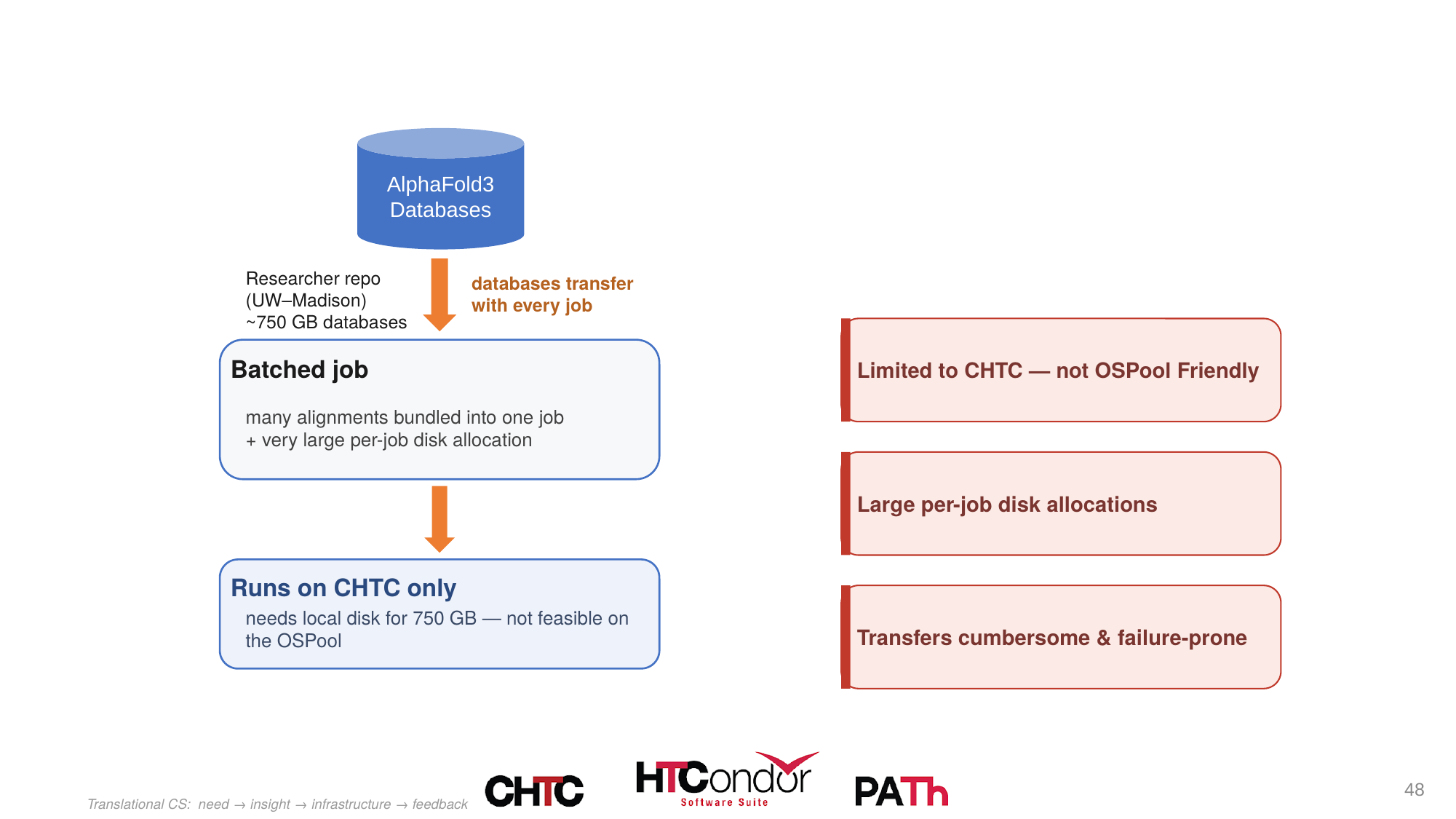

AlphaFold3 Databases
databases transfer
with every job
Researcher repo
(UW–Madison)
~750 GB databases

Limited to CHTC — not OSPool Friendly

Batched job
many alignments bundled into one job
+ very large per-job disk allocation
Large per-job disk allocations

Runs on CHTC only
Transfers cumbersome & failure-prone

needs local disk for 750 GB — not feasible on the OSPool
48
Translational CS:  need → insight → infrastructure → feedback